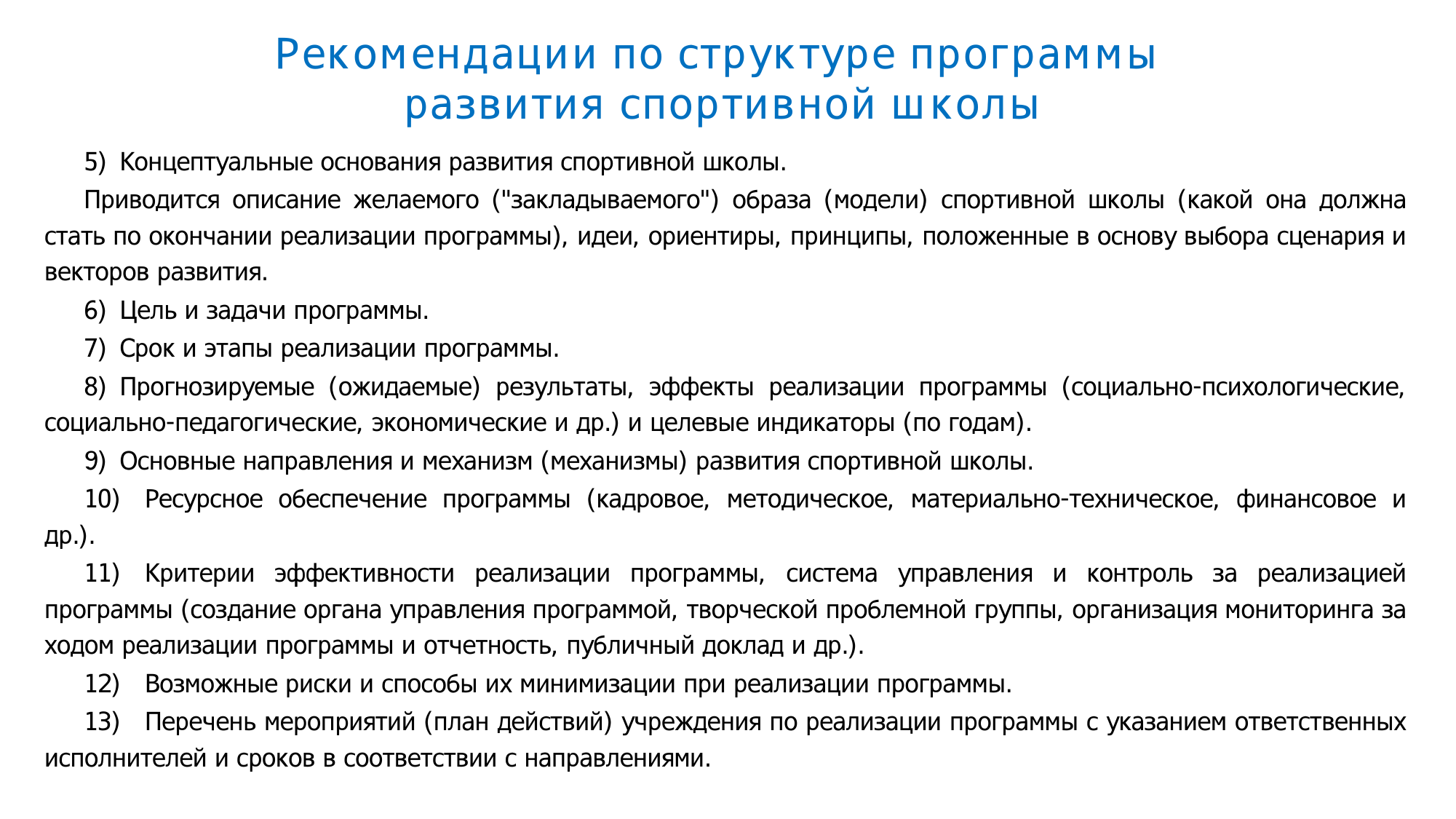

# Рекомендации по структуре программы развития спортивной школы
5)	Концептуальные основания развития спортивной школы.
Приводится описание желаемого ("закладываемого") образа (модели) спортивной школы (какой она должна стать по окончании реализации программы), идеи, ориентиры, принципы, положенные в основу выбора сценария и векторов развития.
6)	Цель и задачи программы.
7)	Срок и этапы реализации программы.
8)	Прогнозируемые (ожидаемые) результаты, эффекты реализации программы (социально-психологические, социально-педагогические, экономические и др.) и целевые индикаторы (по годам).
9)	Основные направления и механизм (механизмы) развития спортивной школы.
10)	Ресурсное обеспечение программы (кадровое, методическое, материально-техническое, финансовое и др.).
11)	Критерии эффективности реализации программы, система управления и контроль за реализацией программы (создание органа управления программой, творческой проблемной группы, организация мониторинга за ходом реализации программы и отчетность, публичный доклад и др.).
12)	Возможные риски и способы их минимизации при реализации программы.
13)	Перечень мероприятий (план действий) учреждения по реализации программы с указанием ответственных исполнителей и сроков в соответствии с направлениями.